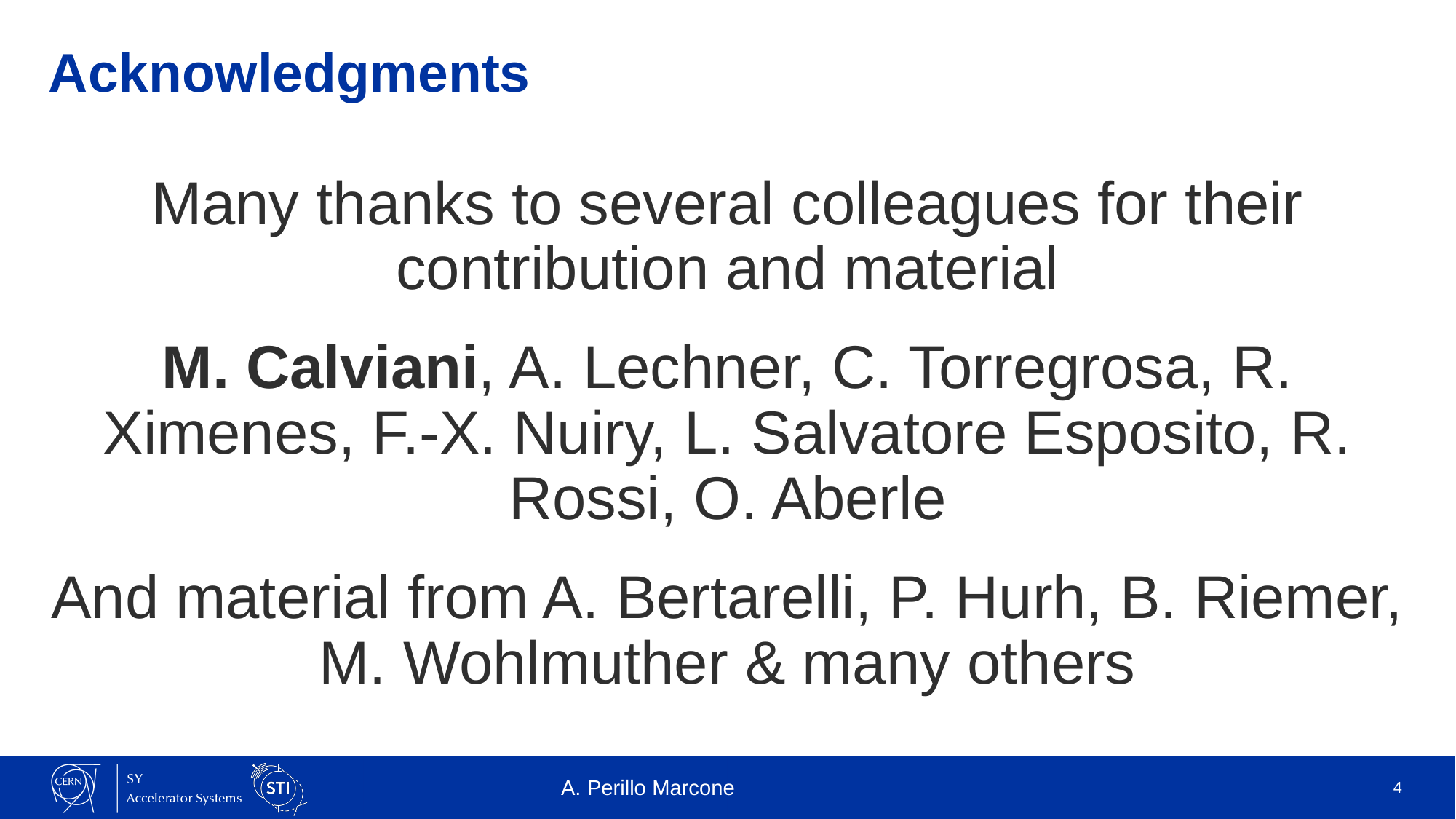

# Acknowledgments
Many thanks to several colleagues for their contribution and material
M. Calviani, A. Lechner, C. Torregrosa, R. Ximenes, F.-X. Nuiry, L. Salvatore Esposito, R. Rossi, O. Aberle
And material from A. Bertarelli, P. Hurh, B. Riemer, M. Wohlmuther & many others
A. Perillo Marcone
4